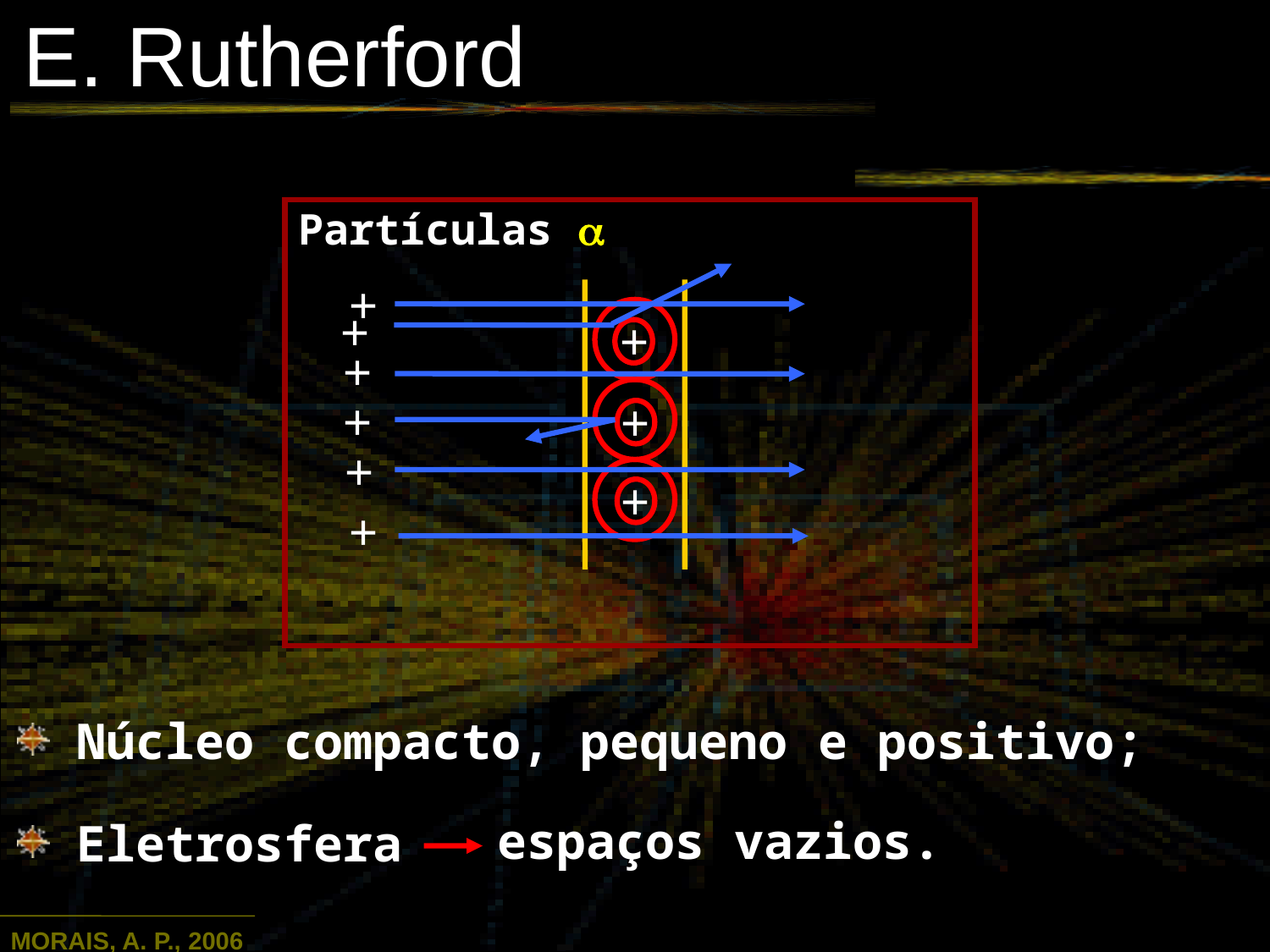

E. Rutherford
Partículas α

+

+

+

+

+
+

+

+

+

 Núcleo compacto, pequeno e positivo;
espaços vazios.
 Eletrosfera